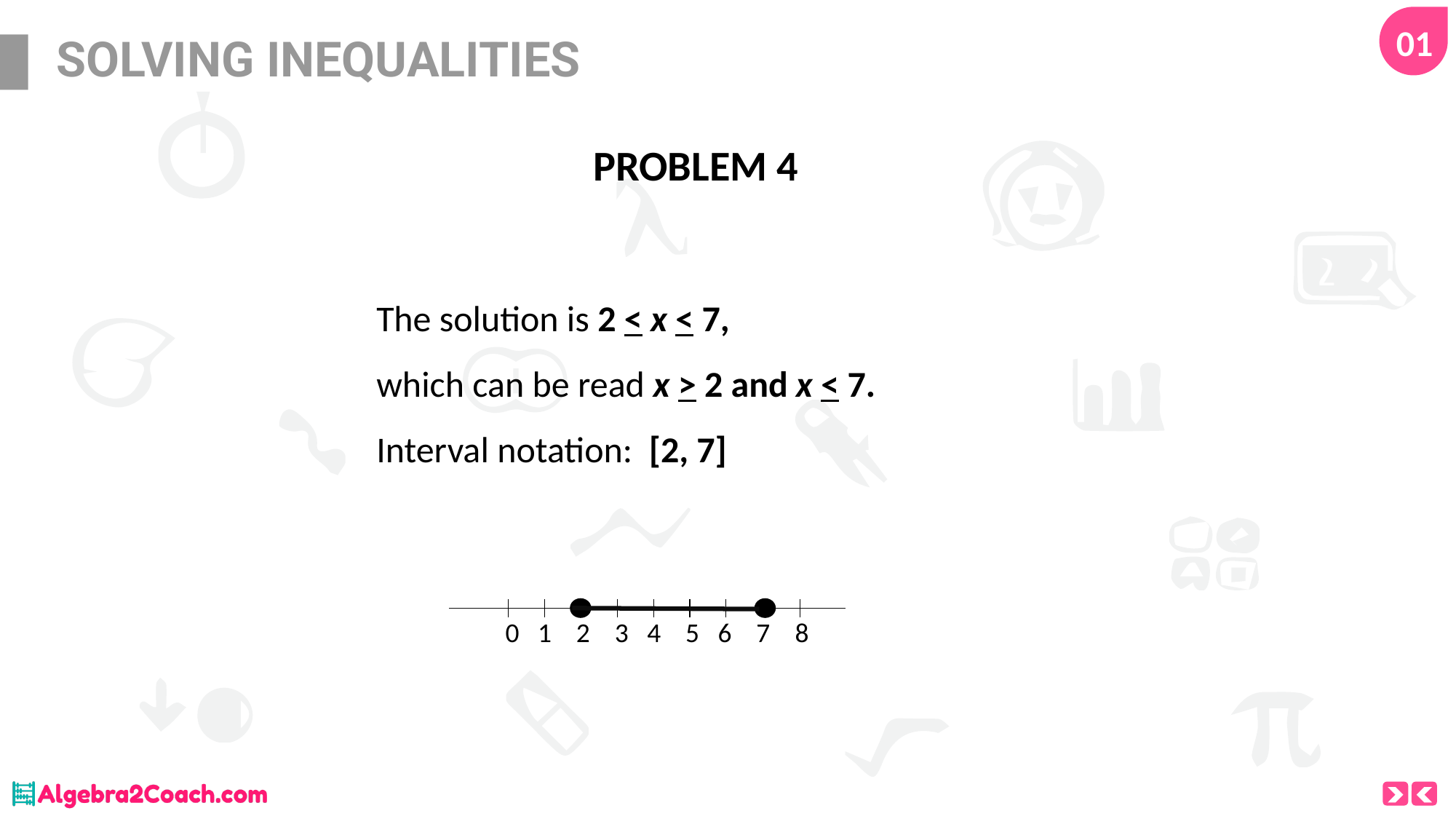

01
# SOLVING INEQUALITIES
PROBLEM 4
The solution is 2 < x < 7,
which can be read x > 2 and x < 7.
Interval notation:  [2, 7]
0   1    2    3   4    5   6    7    8